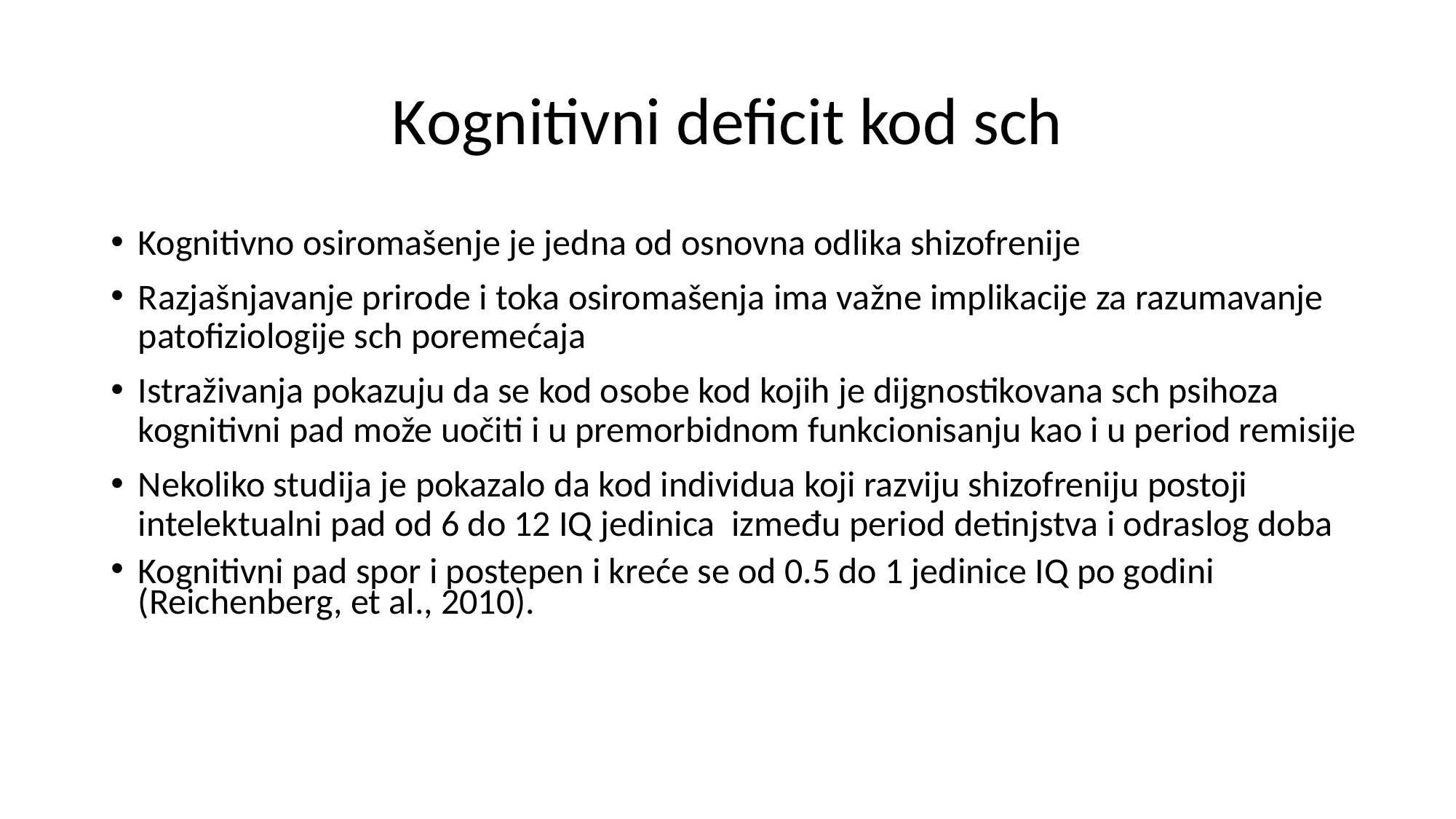

# Kognitivni deficit kod sch
Kognitivno osiromašenje je jedna od osnovna odlika shizofrenije
Razjašnjavanje prirode i toka osiromašenja ima važne implikacije za razumavanje patofiziologije sch poremećaja
Istraživanja pokazuju da se kod osobe kod kojih je dijgnostikovana sch psihoza kognitivni pad može uočiti i u premorbidnom funkcionisanju kao i u period remisije
Nekoliko studija je pokazalo da kod individua koji razviju shizofreniju postoji  intelektualni pad od 6 do 12 IQ jedinica  između period detinjstva i odraslog doba
Kognitivni pad spor i postepen i kreće se od 0.5 do 1 jedinice IQ po godini (Reichenberg, et al., 2010).